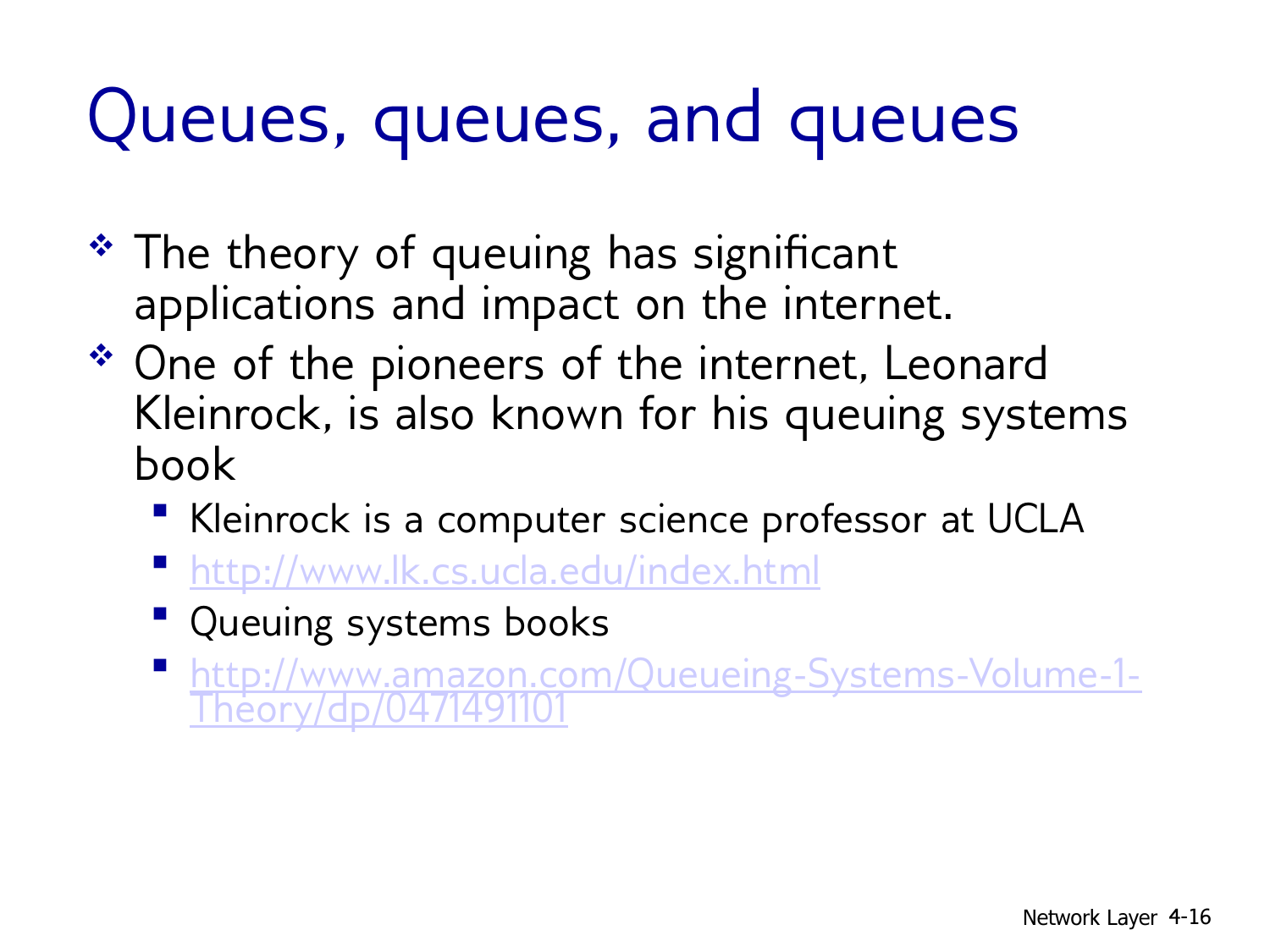

# Queues, queues, and queues
The theory of queuing has significant applications and impact on the internet.
One of the pioneers of the internet, Leonard Kleinrock, is also known for his queuing systems book
Kleinrock is a computer science professor at UCLA
http://www.lk.cs.ucla.edu/index.html
Queuing systems books
http://www.amazon.com/Queueing-Systems-Volume-1-Theory/dp/0471491101

4-16
Network Layer